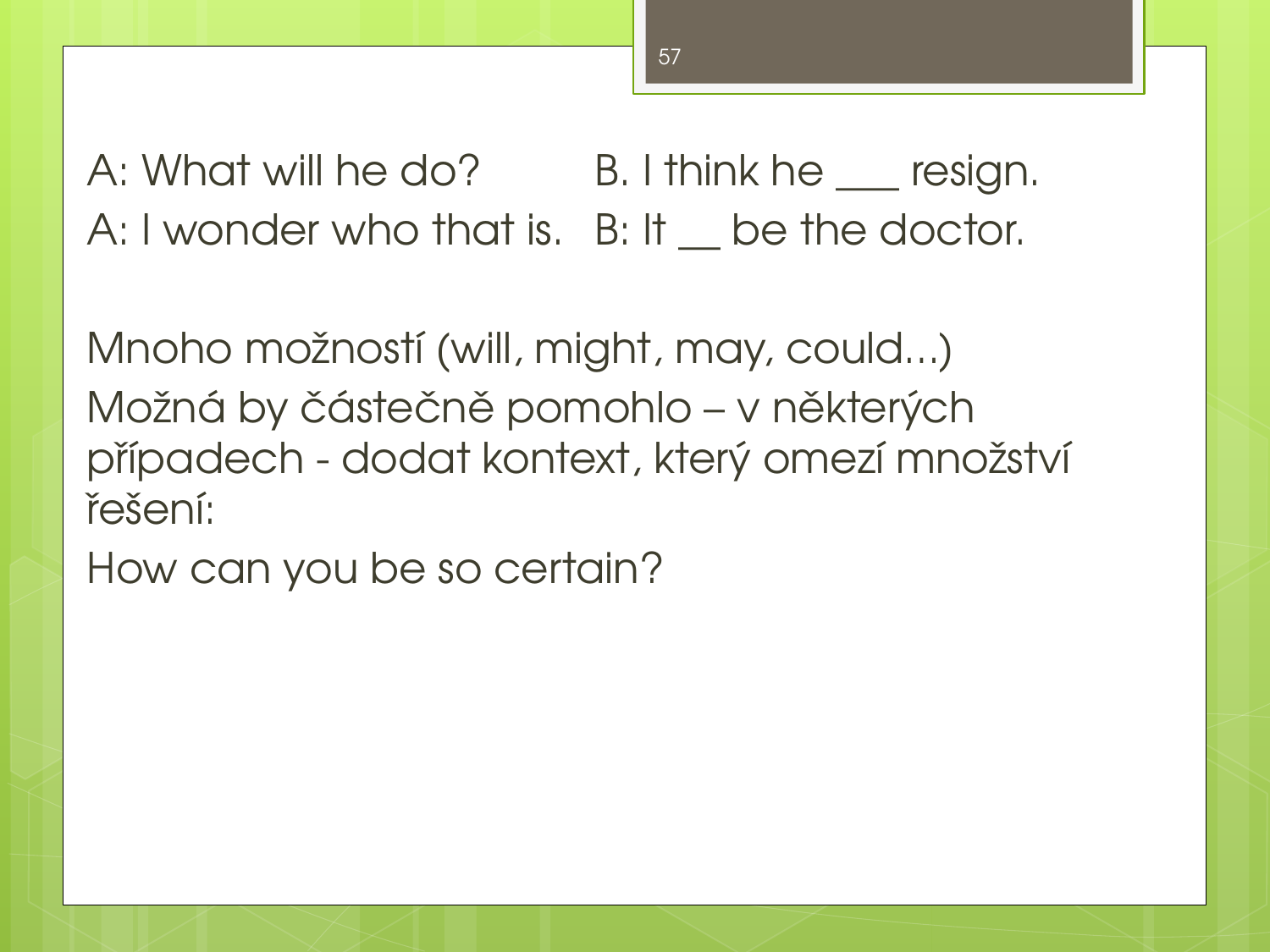

57
#
A: What will he do?	B. I think he ___ resign.
A: I wonder who that is.	B: It __ be the doctor.

Mnoho možností (will, might, may, could…)
Možná by částečně pomohlo – v některých případech - dodat kontext, který omezí množství řešení:
How can you be so certain?